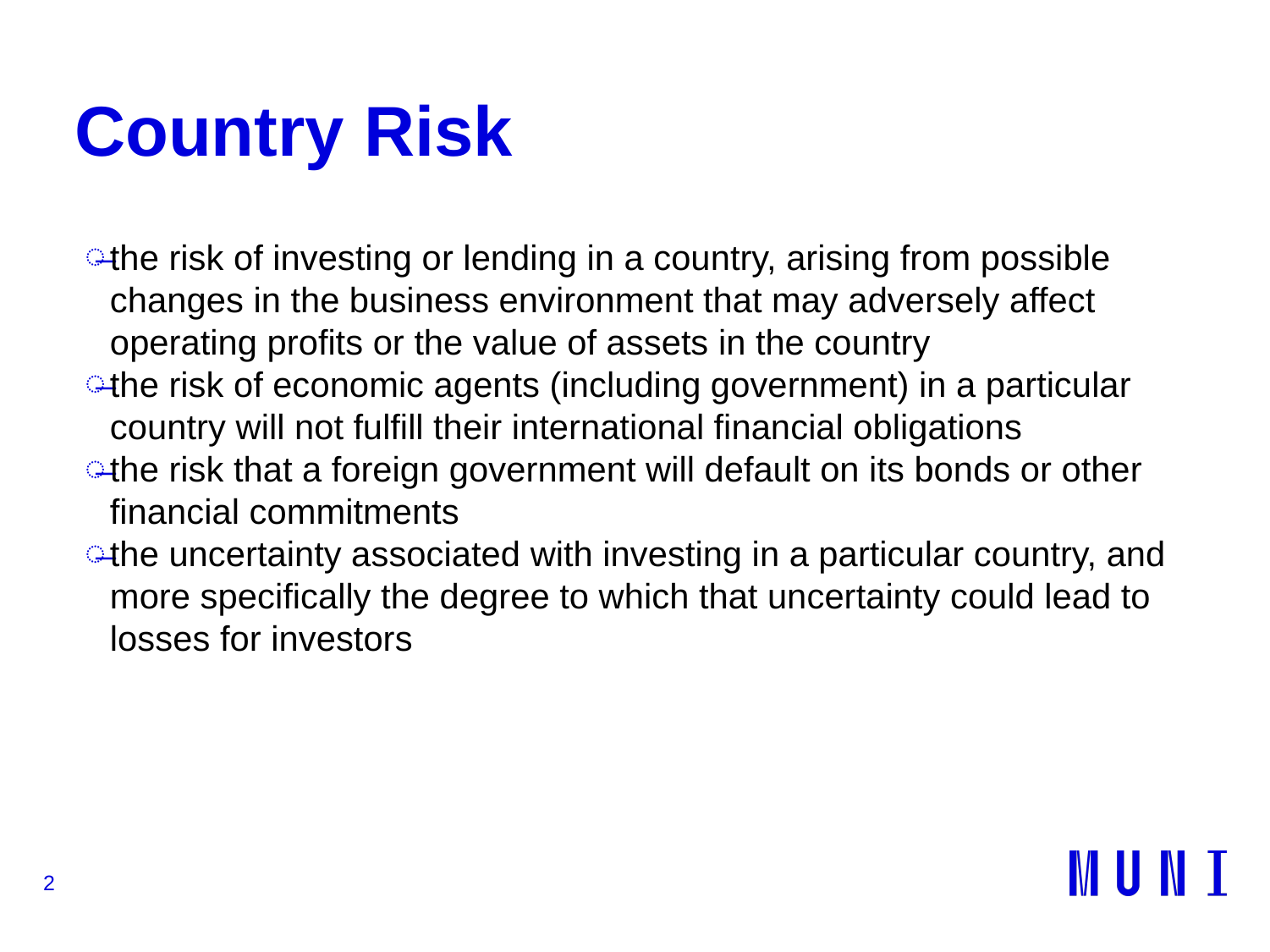

# Country Risk
the risk of investing or lending in a country, arising from possible changes in the business environment that may adversely affect operating profits or the value of assets in the country
the risk of economic agents (including government) in a particular country will not fulfill their international financial obligations
the risk that a foreign government will default on its bonds or other financial commitments
the uncertainty associated with investing in a particular country, and more specifically the degree to which that uncertainty could lead to losses for investors
2